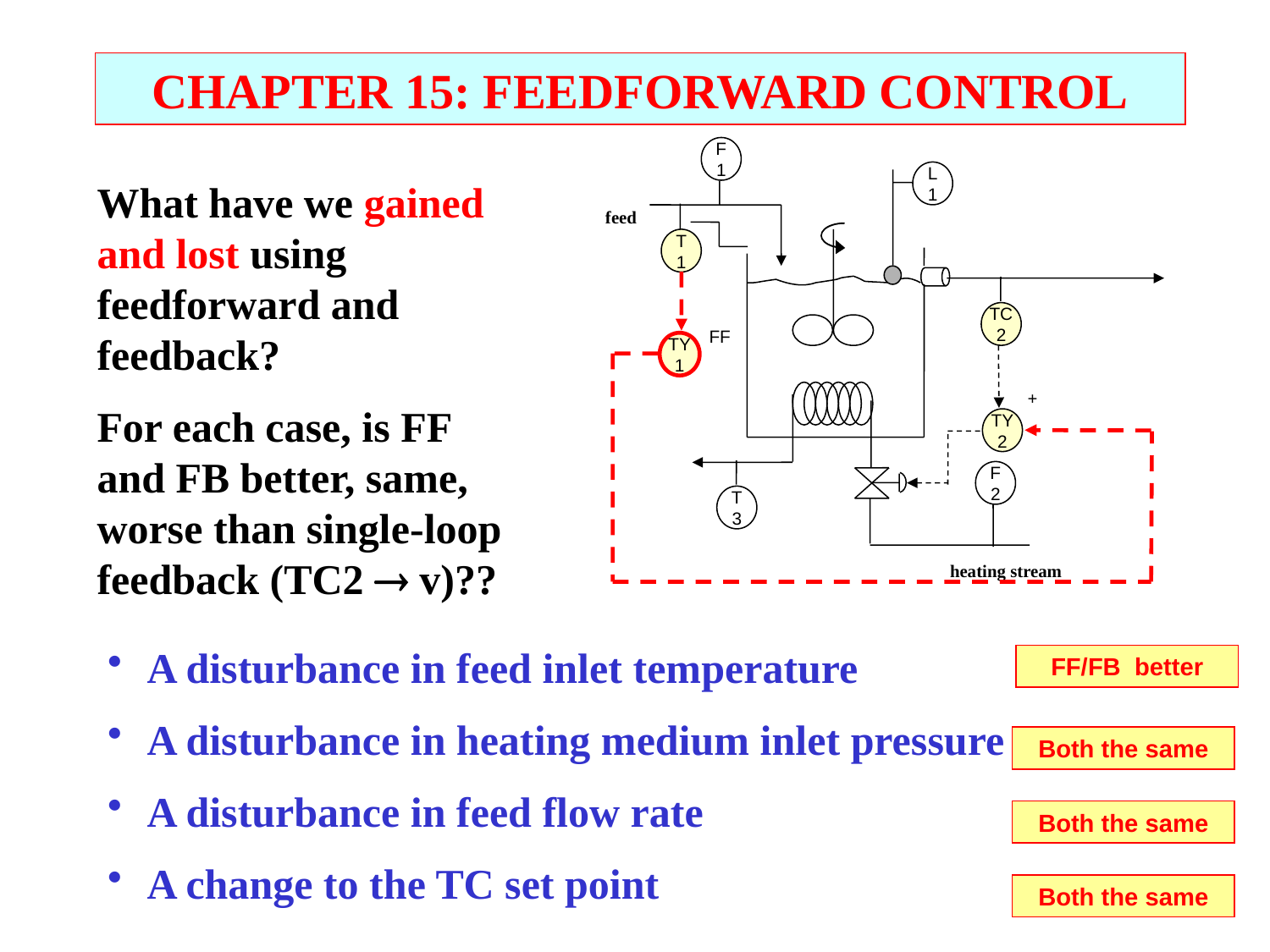

CHAPTER 15: FEEDFORWARD CONTROL
F
1
L
1

feed

T
1

TC
2
FF
TY
1

+

TY
2

F
2

T
3

heating stream

What have we gained and lost using feedforward and feedback?
For each case, is FF and FB better, same, worse than single-loop feedback (TC2 → v)??
A disturbance in feed inlet temperature
A disturbance in heating medium inlet pressure
A disturbance in feed flow rate
A change to the TC set point
FF/FB  better
Both the same
Both the same
Both the same